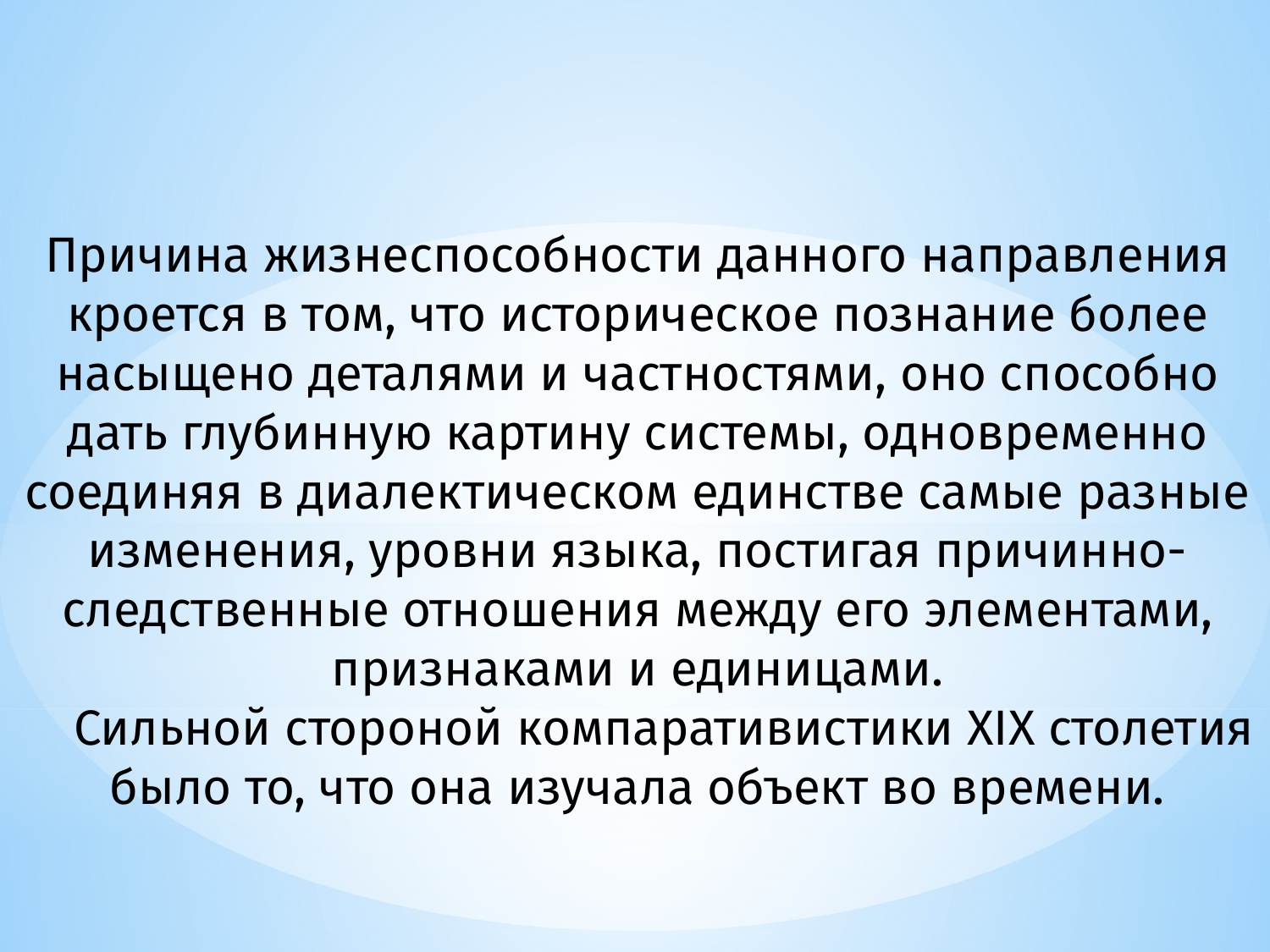

Причина жизнеспособности данного направления кроется в том, что историческое познание более насыщено деталями и частностями, оно способно дать глубинную картину системы, одновременно соединяя в диалектическом единстве самые разные изменения, уровни языка, постигая причинно-следственные отношения между его элементами, признаками и единицами.
    Сильной стороной компаративистики XIX столетия было то, что она изучала объект во времени.